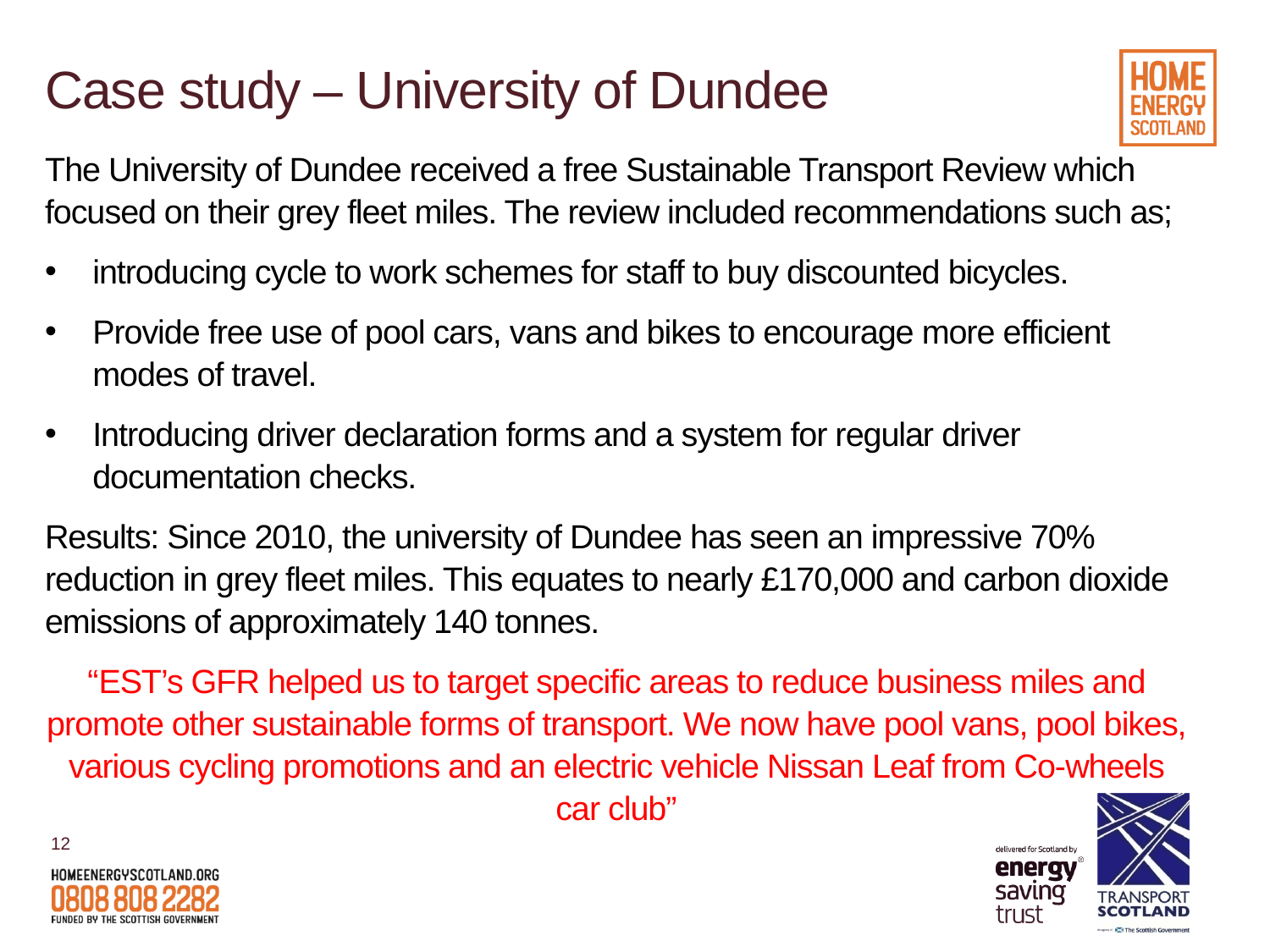

# Case study – University of Dundee
The University of Dundee received a free Sustainable Transport Review which focused on their grey fleet miles. The review included recommendations such as;
introducing cycle to work schemes for staff to buy discounted bicycles.
Provide free use of pool cars, vans and bikes to encourage more efficient modes of travel.
Introducing driver declaration forms and a system for regular driver documentation checks.
Results: Since 2010, the university of Dundee has seen an impressive 70% reduction in grey fleet miles. This equates to nearly £170,000 and carbon dioxide emissions of approximately 140 tonnes.
“EST’s GFR helped us to target specific areas to reduce business miles and promote other sustainable forms of transport. We now have pool vans, pool bikes, various cycling promotions and an electric vehicle Nissan Leaf from Co-wheels car club”

12